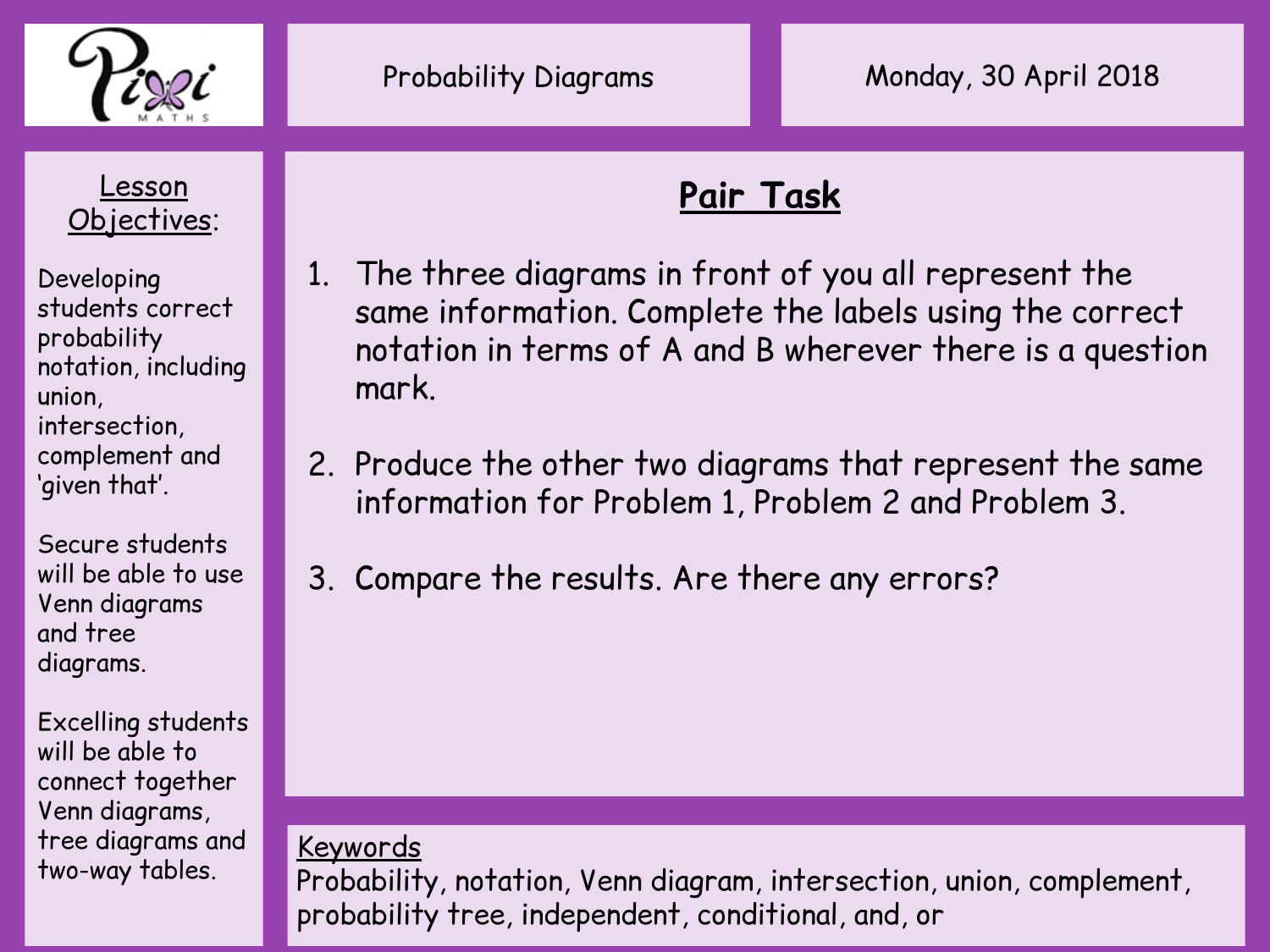

Pair Task

The three diagrams in front of you all represent the same information. Complete the labels using the correct notation in terms of A and B wherever there is a question mark.

Produce the other two diagrams that represent the same information for Problem 1, Problem 2 and Problem 3.

Compare the results. Are there any errors?